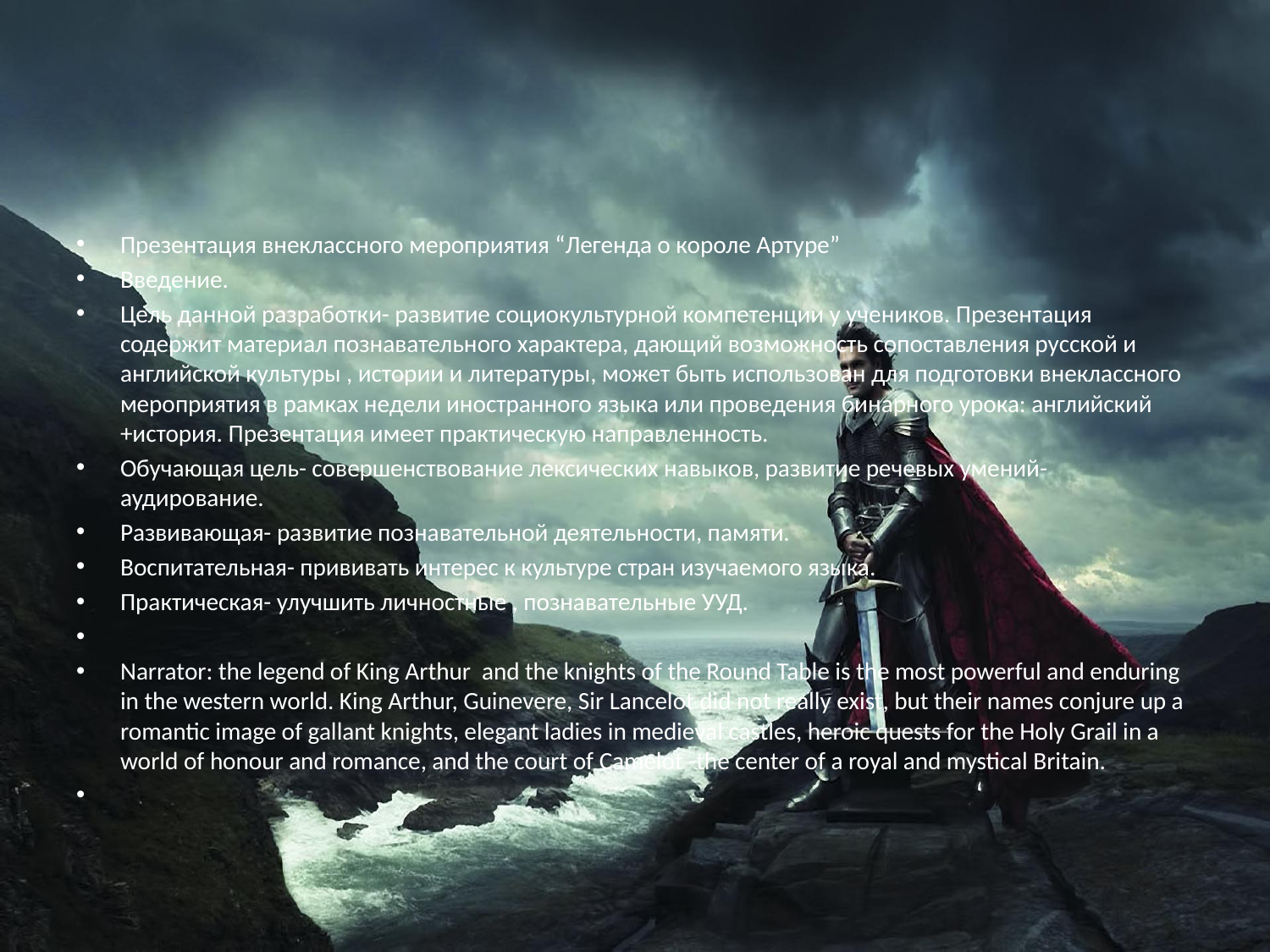

#
Презентация внеклассного мероприятия “Легенда о короле Артуре”
Введение.
Цель данной разработки- развитие социокультурной компетенции у учеников. Презентация содержит материал познавательного характера, дающий возможность сопоставления русской и английской культуры , истории и литературы, может быть использован для подготовки внеклассного мероприятия в рамках недели иностранного языка или проведения бинарного урока: английский +история. Презентация имеет практическую направленность.
Обучающая цель- совершенствование лексических навыков, развитие речевых умений- аудирование.
Развивающая- развитие познавательной деятельности, памяти.
Воспитательная- прививать интерес к культуре стран изучаемого языка.
Практическая- улучшить личностные , познавательные УУД.

Narrator: the legend of King Arthur  and the knights of the Round Table is the most powerful and enduring in the western world. King Arthur, Guinevere, Sir Lancelot did not really exist, but their names conjure up a romantic image of gallant knights, elegant ladies in medieval castles, heroic quests for the Holy Grail in a world of honour and romance, and the court of Camelot -the center of a royal and mystical Britain.